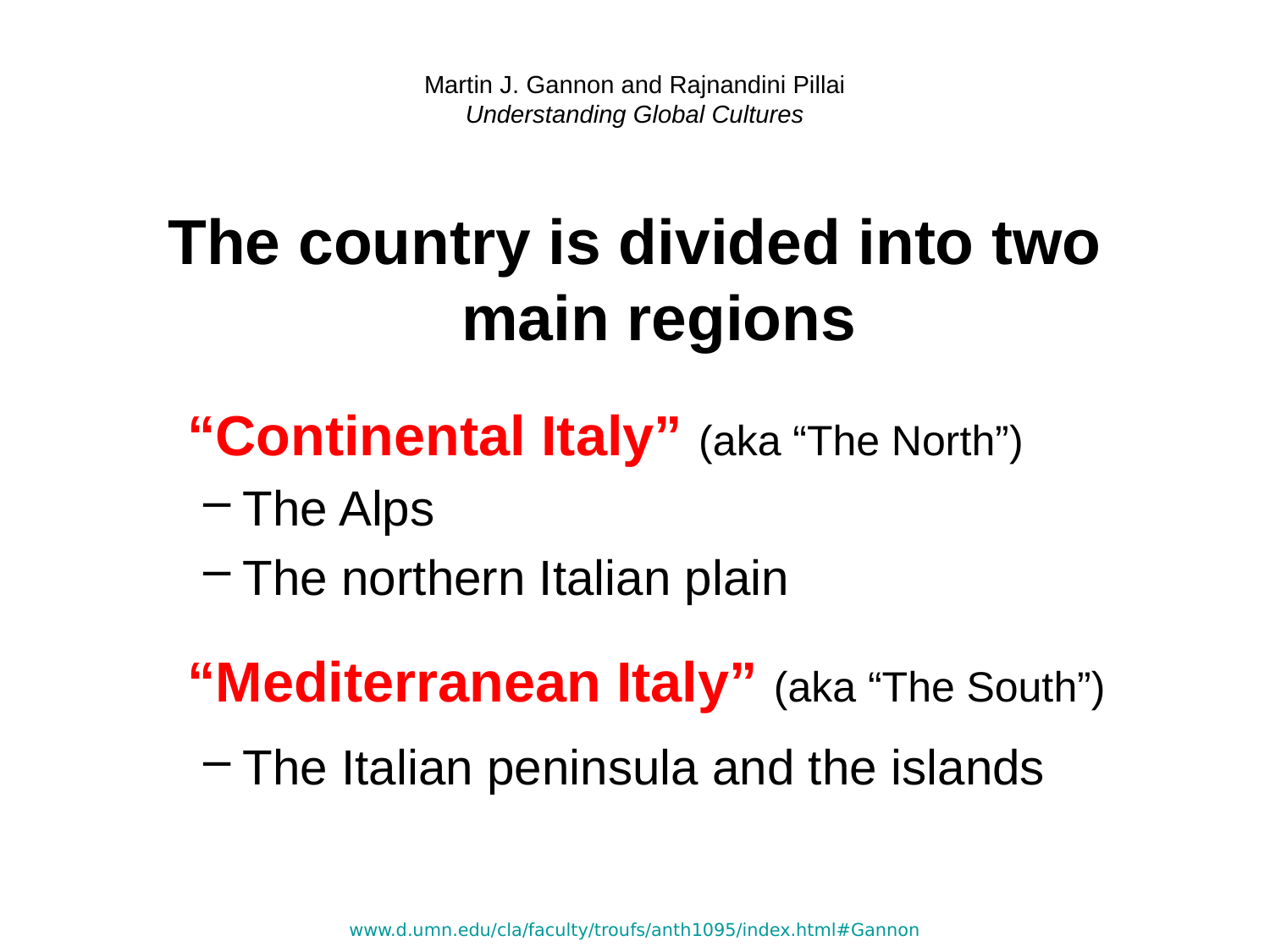

# Martin J. Gannon and Rajnandini Pillai Understanding Global Cultures
The country is divided into two main regions

	“Continental Italy” (aka “The North”)
The Alps
The northern Italian plain

	“Mediterranean Italy” (aka “The South”)

The Italian peninsula and the islands

www.d.umn.edu/cla/faculty/troufs/anth1095/index.html#Gannon